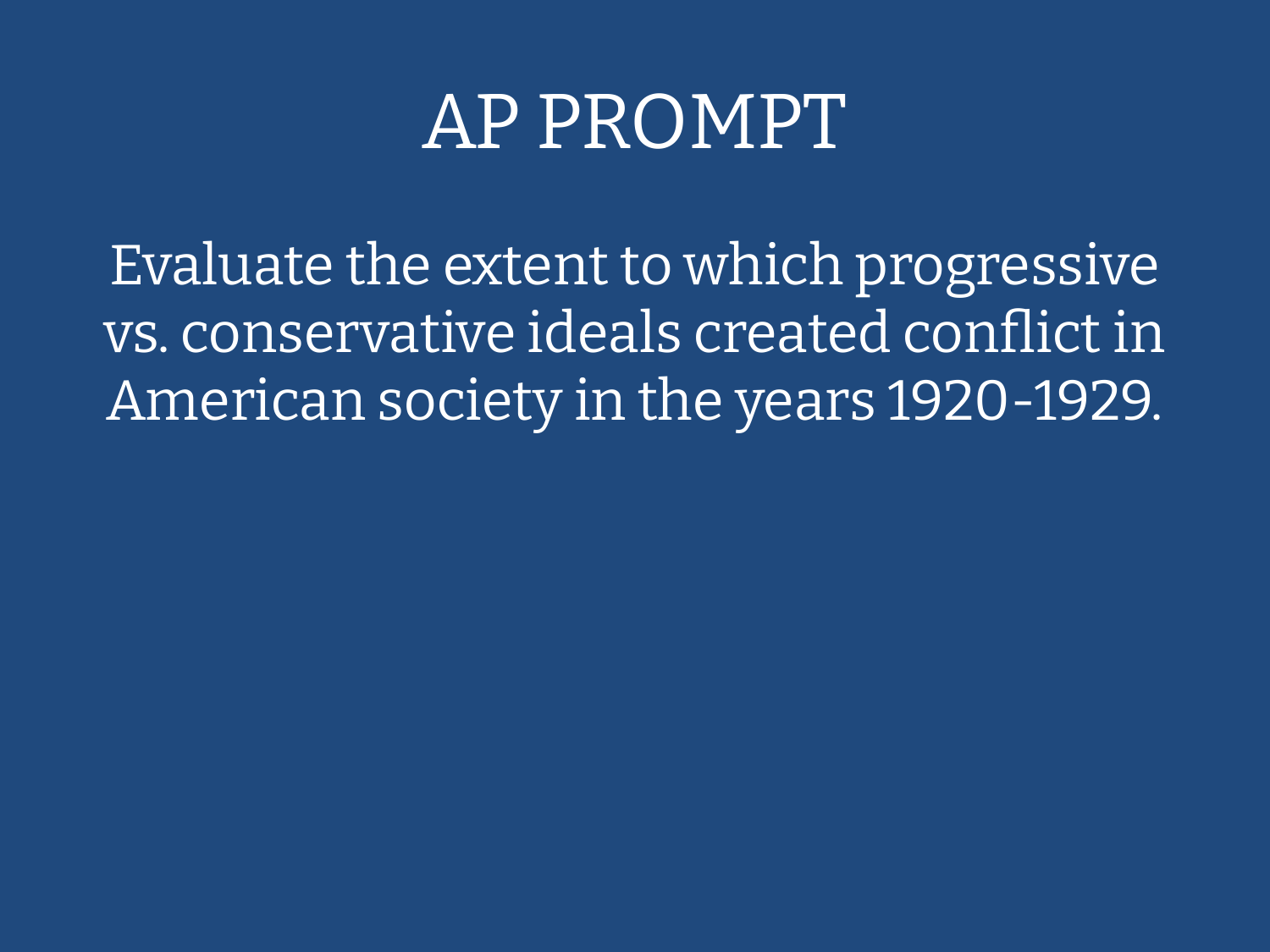

# AP PROMPT
Evaluate the extent to which progressive vs. conservative ideals created conflict in American society in the years 1920-1929.